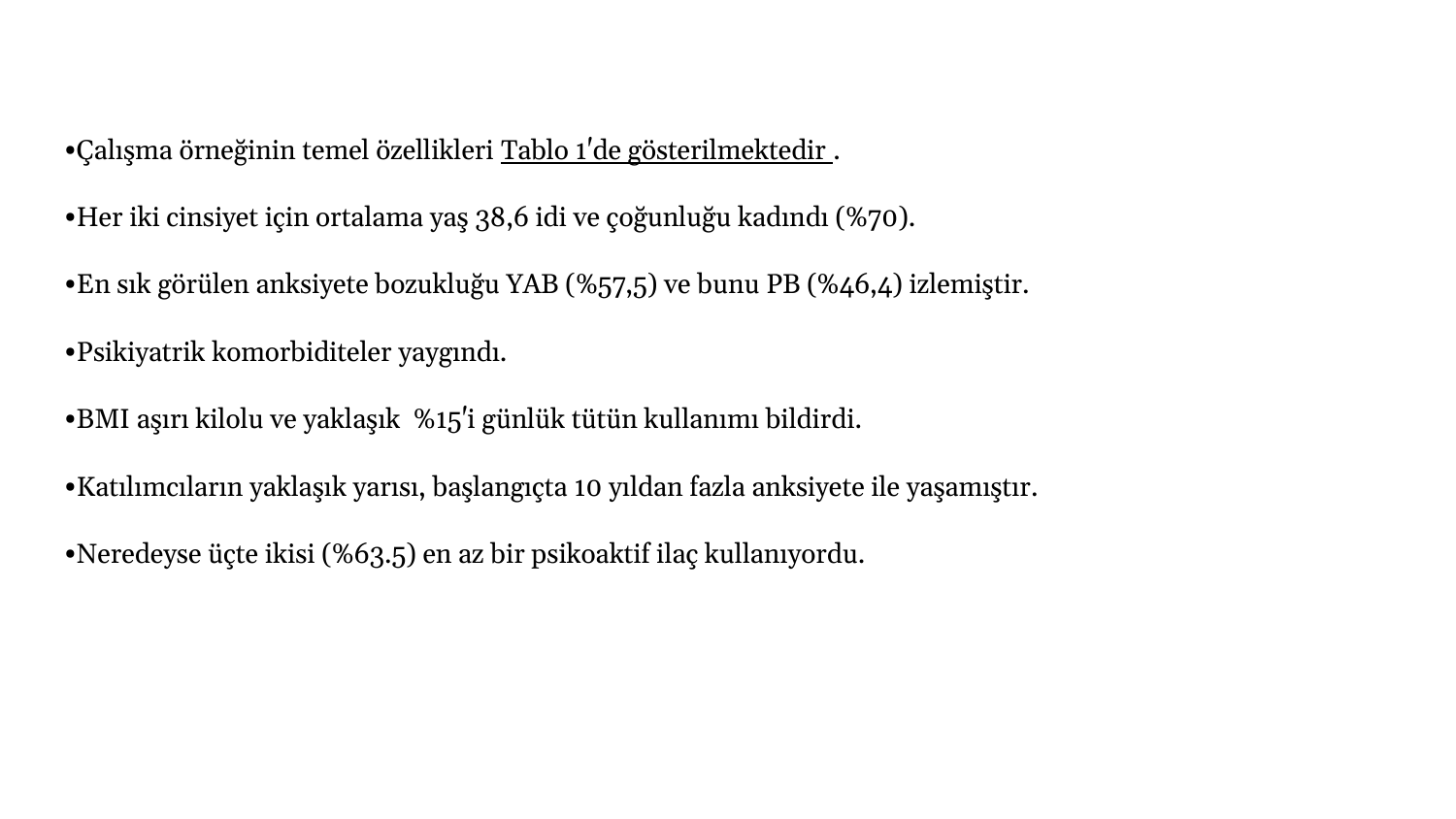

•Çalışma örneğinin temel özellikleri Tablo 1'de gösterilmektedir .
•Her iki cinsiyet için ortalama yaş 38,6 idi ve çoğunluğu kadındı (%70).
•En sık görülen anksiyete bozukluğu YAB (%57,5) ve bunu PB (%46,4) izlemiştir.
•Psikiyatrik komorbiditeler yaygındı.
•BMI aşırı kilolu ve yaklaşık  %15'i günlük tütün kullanımı bildirdi.
•Katılımcıların yaklaşık yarısı, başlangıçta 10 yıldan fazla anksiyete ile yaşamıştır.
•Neredeyse üçte ikisi (%63.5) en az bir psikoaktif ilaç kullanıyordu.